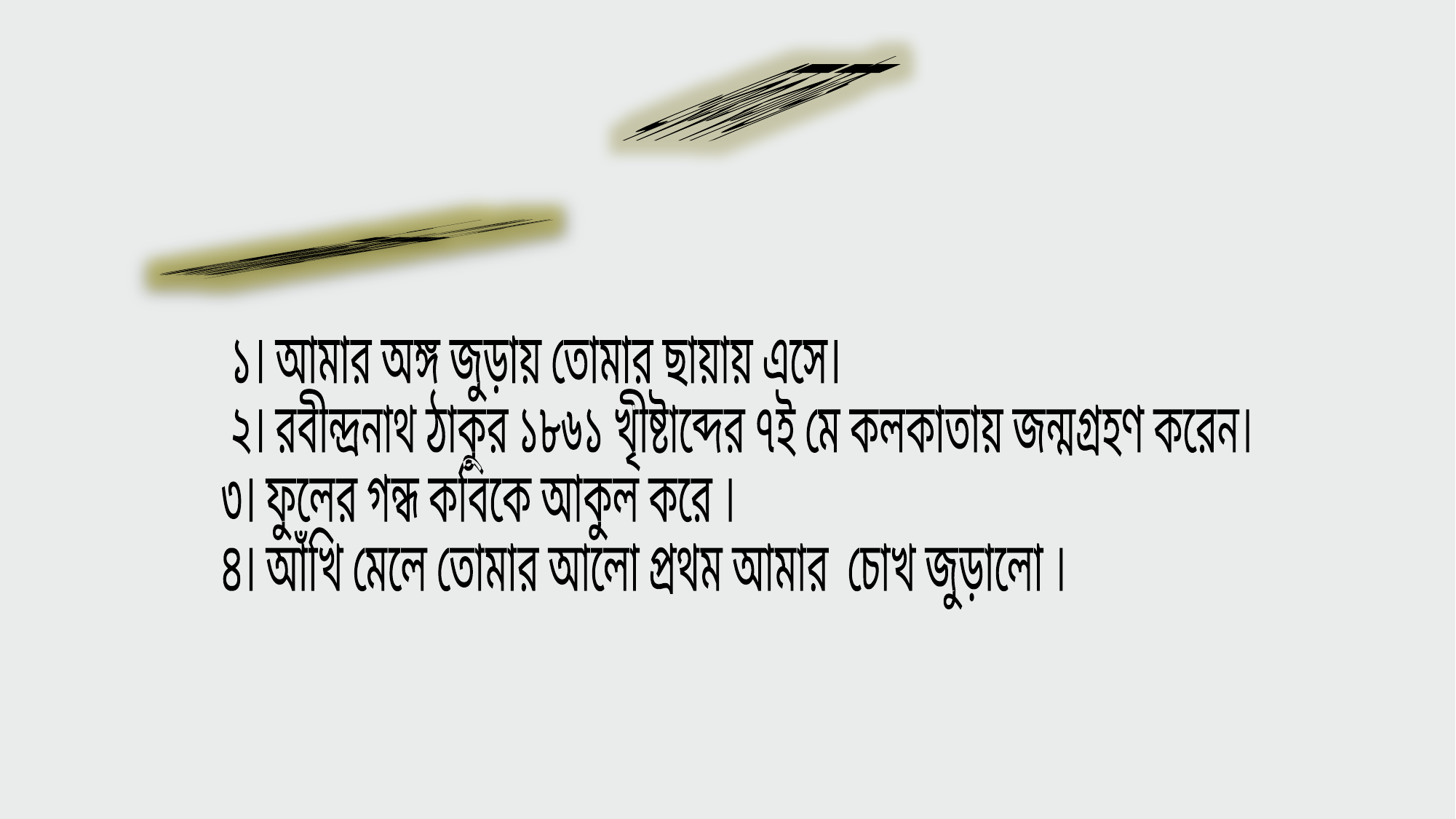

একক কাজ
 উত্তর গুলো মিলিয়ে নিই
  ১। আমার অঙ্গ জুড়ায় তোমার ছায়ায় এসে।
  ২। রবীন্দ্রনাথ ঠাকুর ১৮৬১ খৃীষ্টাব্দের ৭ই মে কলকাতায় জন্মগ্রহণ করেন।
 ৩। ফুলের গন্ধ কবিকে আকুল করে ।
 ৪। আঁখি মেলে তোমার আলো প্রথম আমার  চোখ জুড়ালো ।